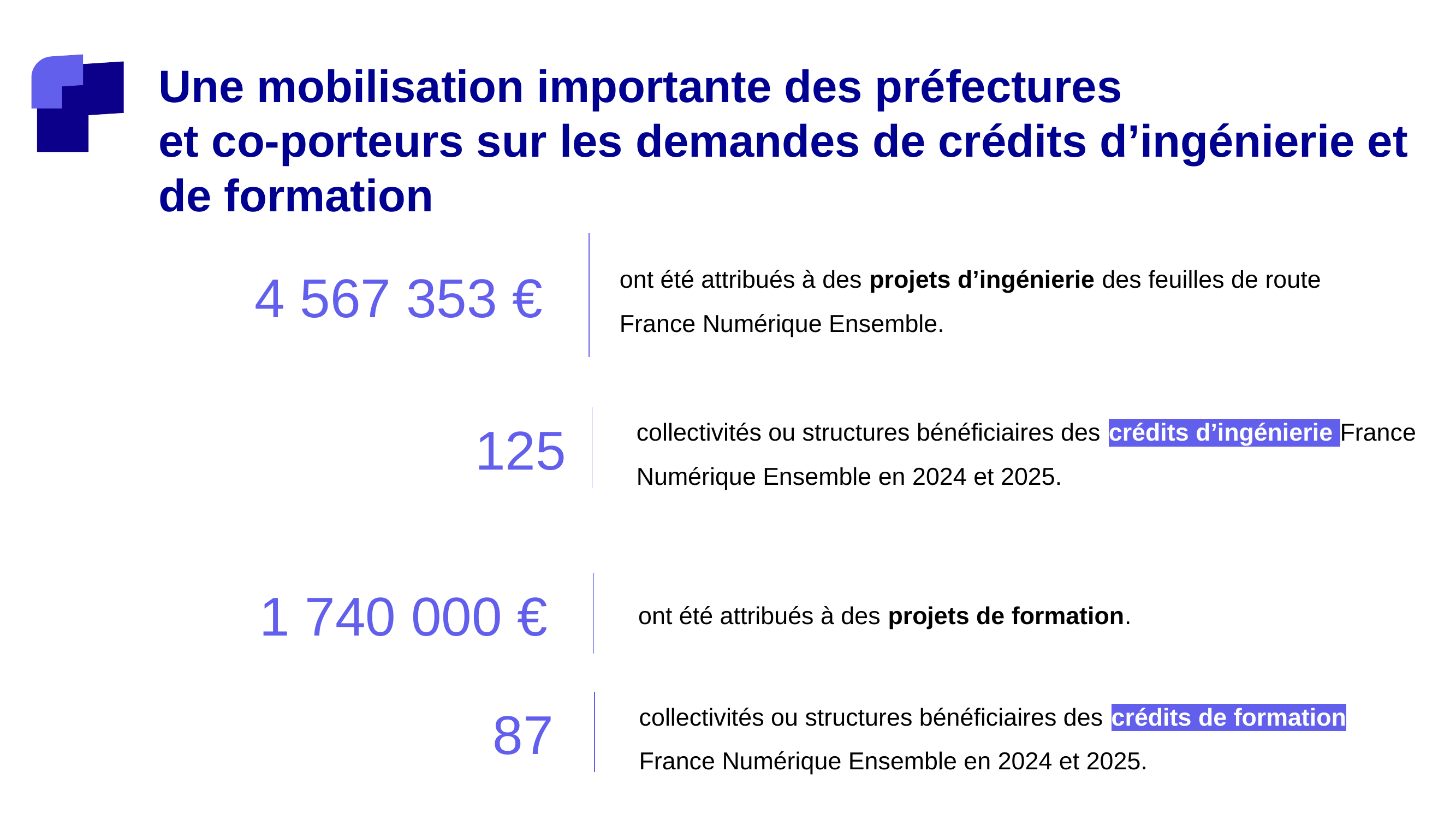

Une mobilisation importante des préfectures
et co-porteurs sur les demandes de crédits d’ingénierie et de formation

ont été attribués à des projets d’ingénierie des feuilles de route France Numérique Ensemble.
4 567 353 €

collectivités ou structures bénéficiaires des crédits d’ingénierie France Numérique Ensemble en 2024 et 2025.
125

1 740 000 €

ont été attribués à des projets de formation.

collectivités ou structures bénéficiaires des crédits de formation France Numérique Ensemble en 2024 et 2025.
87